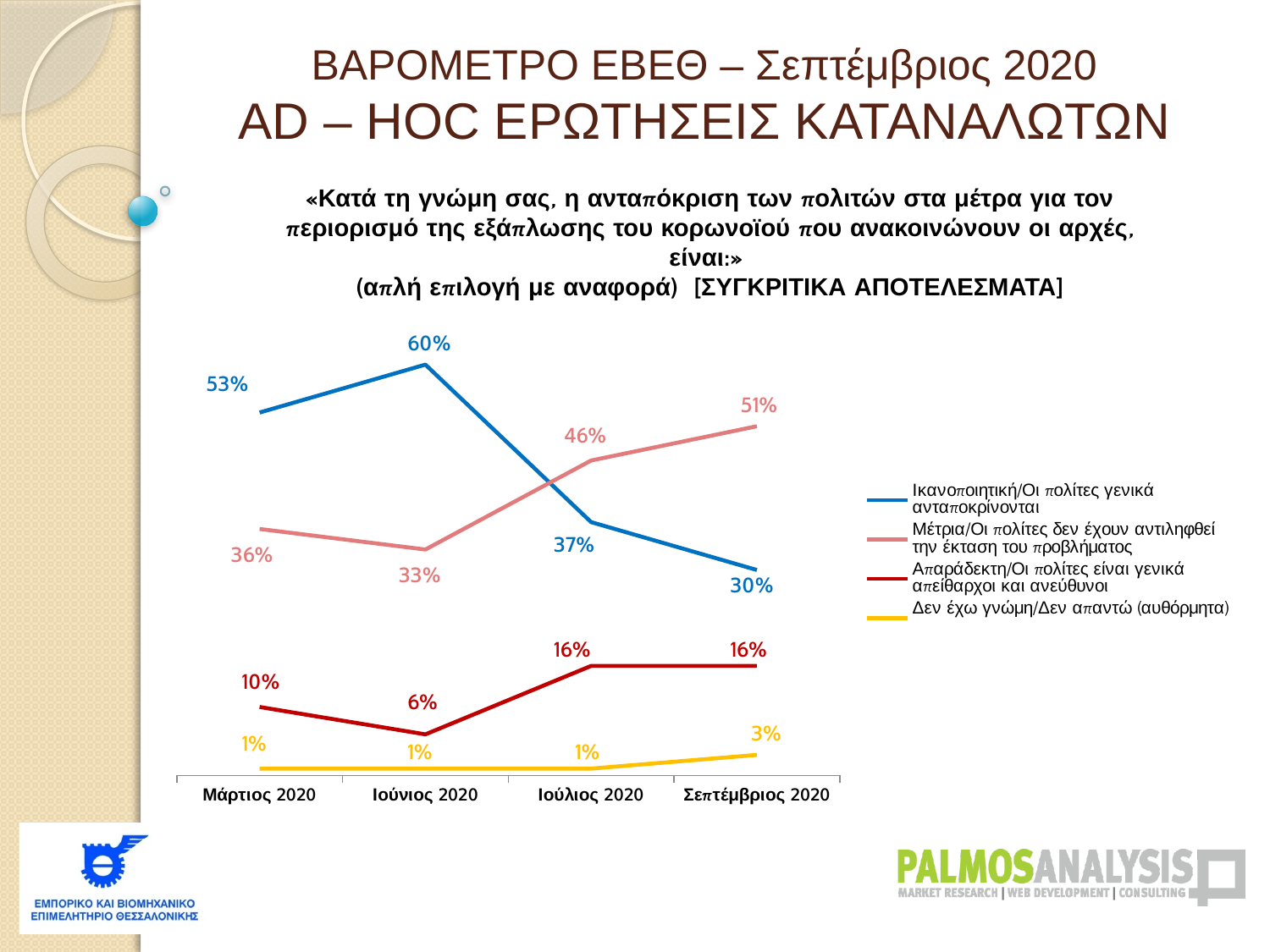

ΒΑΡΟΜΕΤΡΟ ΕΒΕΘ – Σεπτέμβριος 2020
AD – HOC ΕΡΩΤΗΣΕΙΣ ΚΑΤΑΝΑΛΩΤΩΝ
«Κατά τη γνώμη σας, η ανταπόκριση των πολιτών στα μέτρα για τον περιορισμό της εξάπλωσης του κορωνοϊού που ανακοινώνουν οι αρχές, είναι:»
(απλή επιλογή με αναφορά)  [ΣΥΓΚΡΙΤΙΚΑ ΑΠΟΤΕΛΕΣΜΑΤΑ]

### Chart

| Category | Ικανοποιητική/Οι πολίτες γενικά ανταποκρίνονται | Μέτρια/Οι πολίτες δεν έχουν αντιληφθεί την έκταση του προβλήματος | Απαράδεκτη/Οι πολίτες είναι γενικά απείθαρχοι και ανεύθυνοι | Δεν έχω γνώμη/Δεν απαντώ (αυθόρμητα) |
|---|---|---|---|---|
| Μάρτιος 2020 | 0.53 | 0.36000000000000004 | 0.1 | 0.010000000000000002 |
| Ιούνιος 2020 | 0.6000000000000001 | 0.33000000000000007 | 0.060000000000000005 | 0.010000000000000002 |
| Ιούλιος 2020 | 0.37000000000000005 | 0.46 | 0.16 | 0.010000000000000002 |
| Σεπτέμβριος 2020 | 0.30000000000000004 | 0.51 | 0.16 | 0.030000000000000002 |